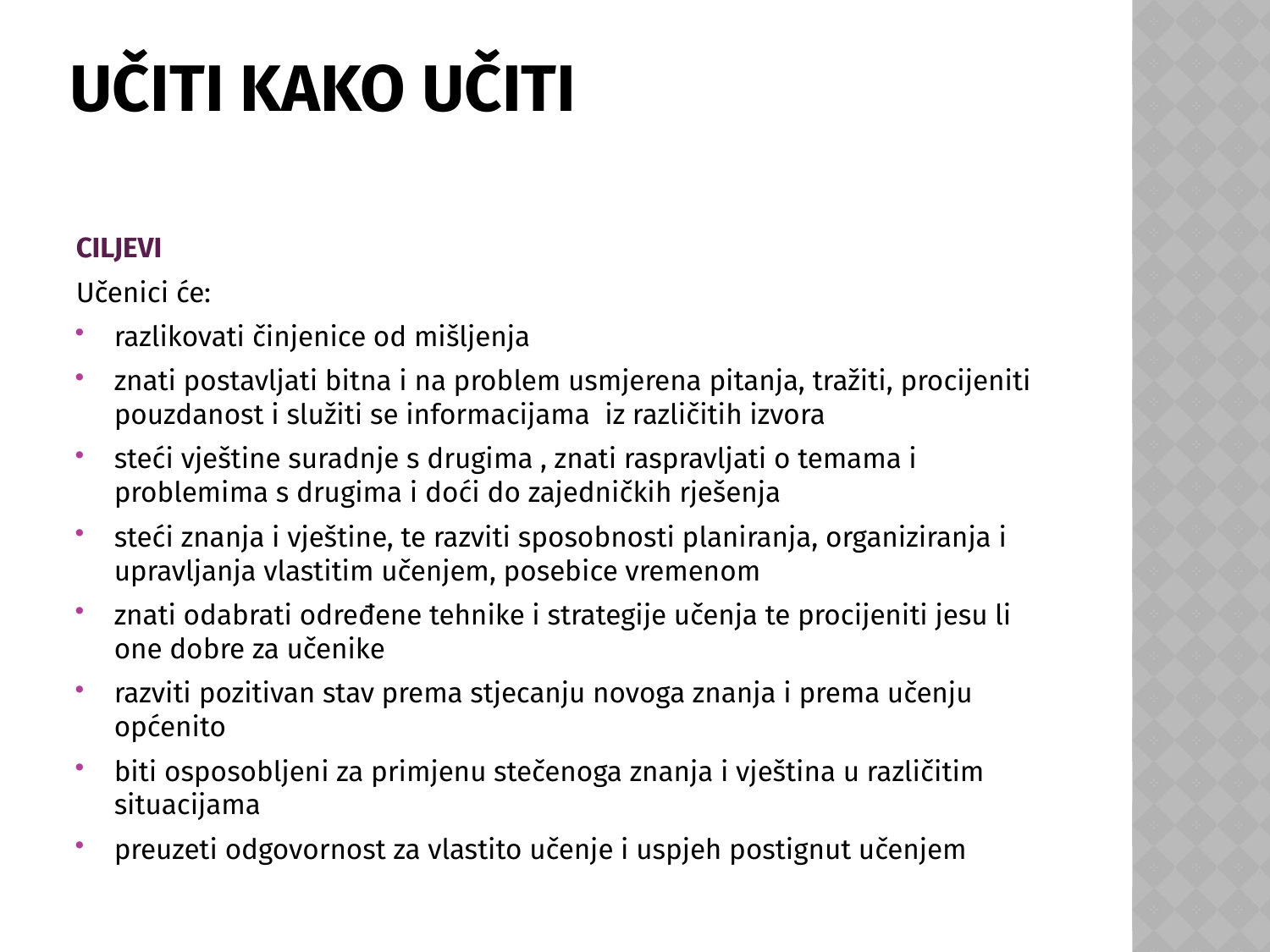

# UČITI KAKO UČITI
CILJEVI
Učenici će:
razlikovati činjenice od mišljenja
znati postavljati bitna i na problem usmjerena pitanja, tražiti, procijeniti pouzdanost i služiti se informacijama  iz različitih izvora
steći vještine suradnje s drugima , znati raspravljati o temama i problemima s drugima i doći do zajedničkih rješenja
steći znanja i vještine, te razviti sposobnosti planiranja, organiziranja i  upravljanja vlastitim učenjem, posebice vremenom
znati odabrati određene tehnike i strategije učenja te procijeniti jesu li one dobre za učenike
razviti pozitivan stav prema stjecanju novoga znanja i prema učenju općenito
biti osposobljeni za primjenu stečenoga znanja i vještina u različitim situacijama
preuzeti odgovornost za vlastito učenje i uspjeh postignut učenjem